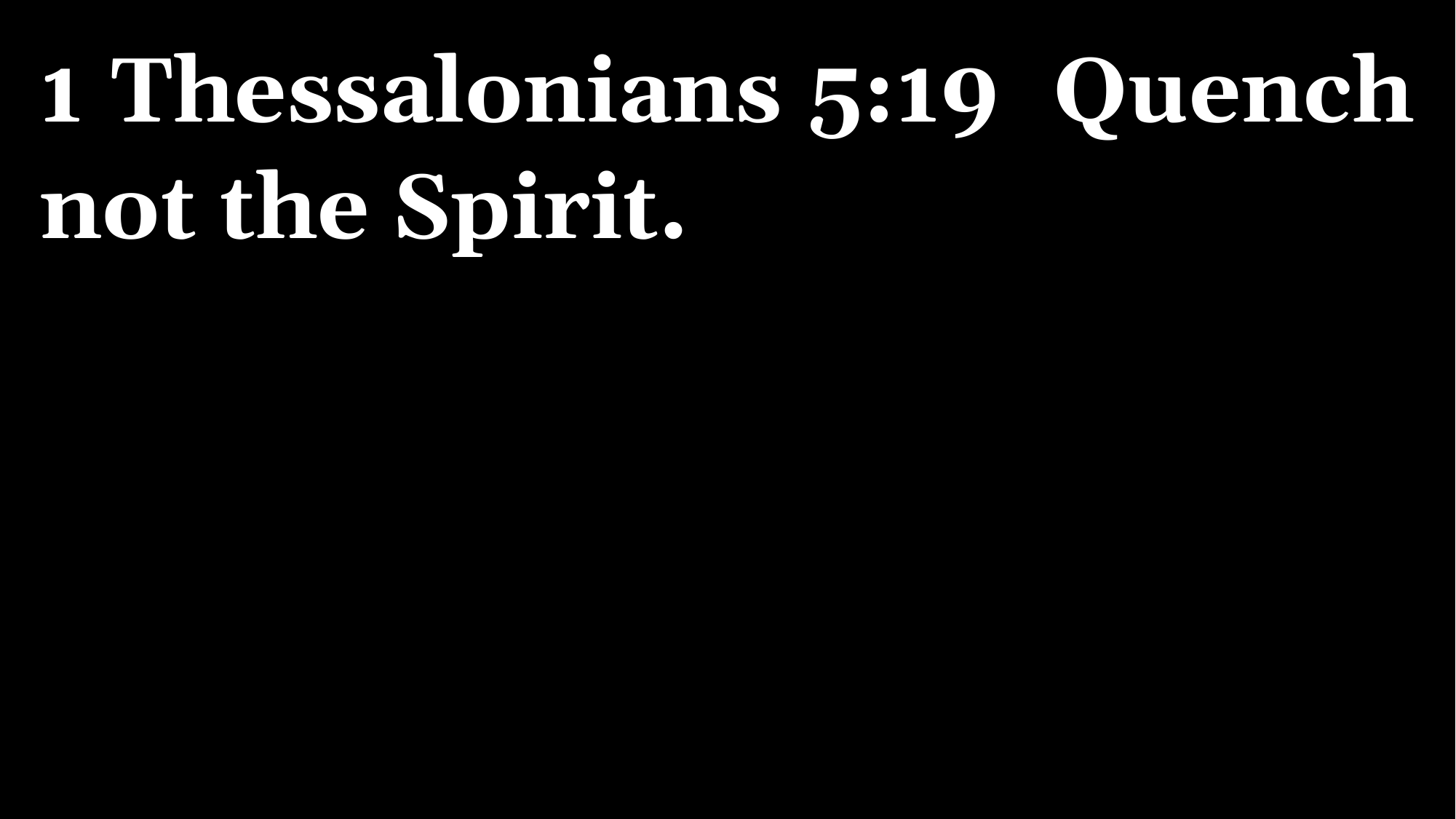

1 Thessalonians 5:19  Quench not the Spirit.